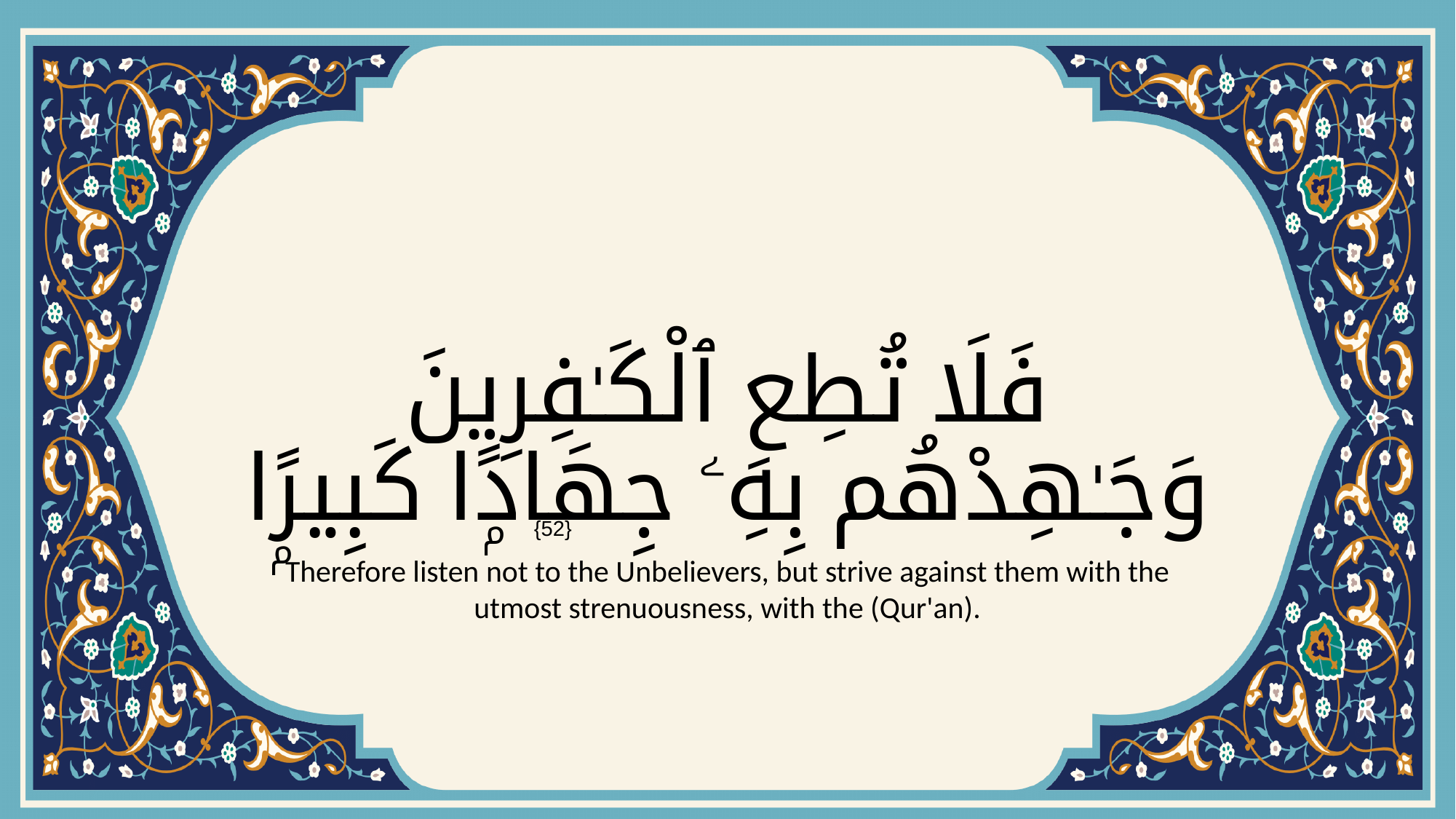

# فَلَا تُطِعِ ٱلْكَـٰفِرِينَ وَجَـٰهِدْهُم بِهِۦ جِهَادًۭا كَبِيرًۭا
{52}
Therefore listen not to the Unbelievers, but strive against them with the utmost strenuousness, with the (Qur'an).